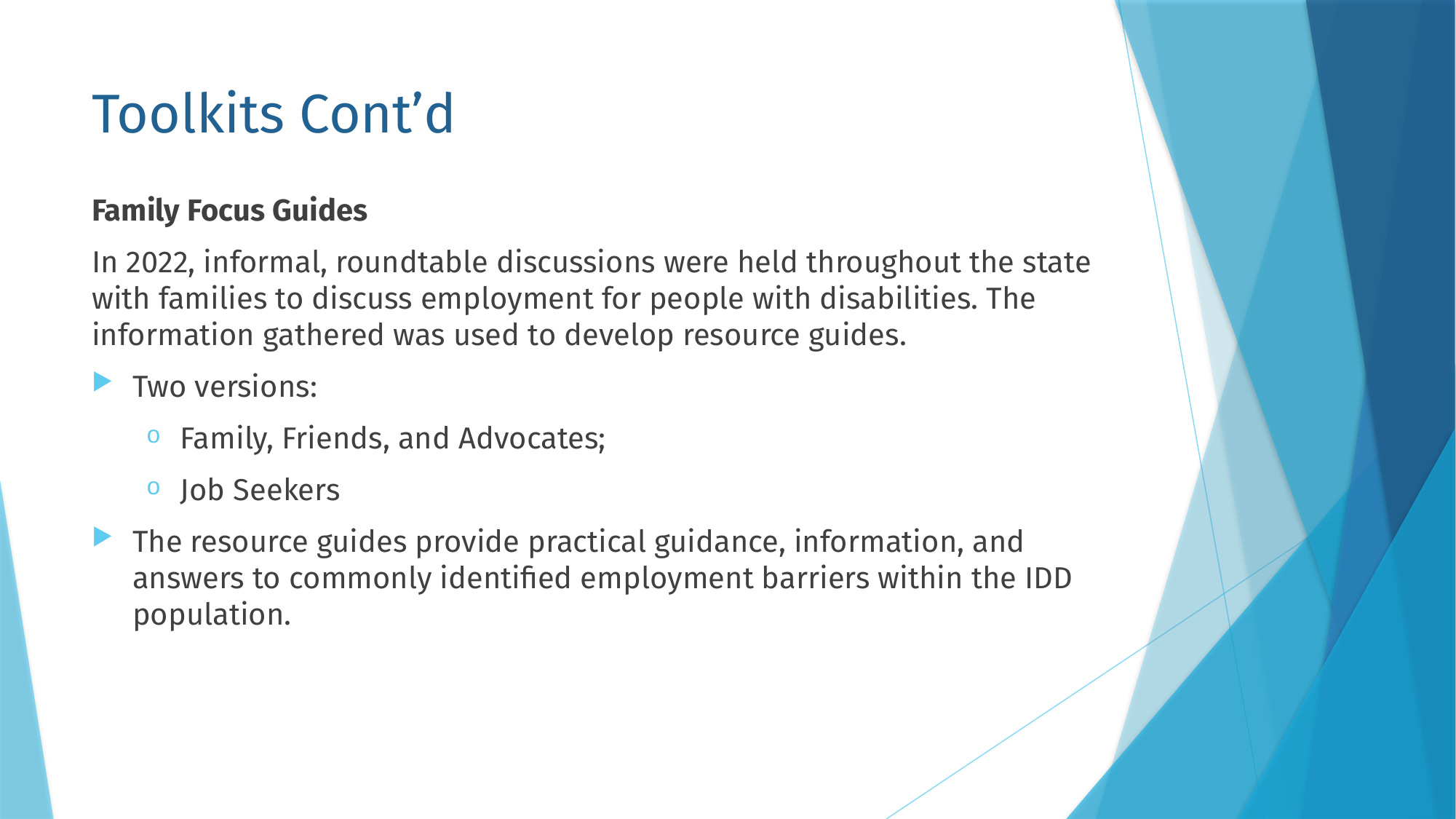

# Toolkits Cont’d
Family Focus Guides
In 2022, informal, roundtable discussions were held throughout the state with families to discuss employment for people with disabilities. The information gathered was used to develop resource guides.
Two versions:
Family, Friends, and Advocates;
Job Seekers
The resource guides provide practical guidance, information, and answers to commonly identified employment barriers within the IDD population.